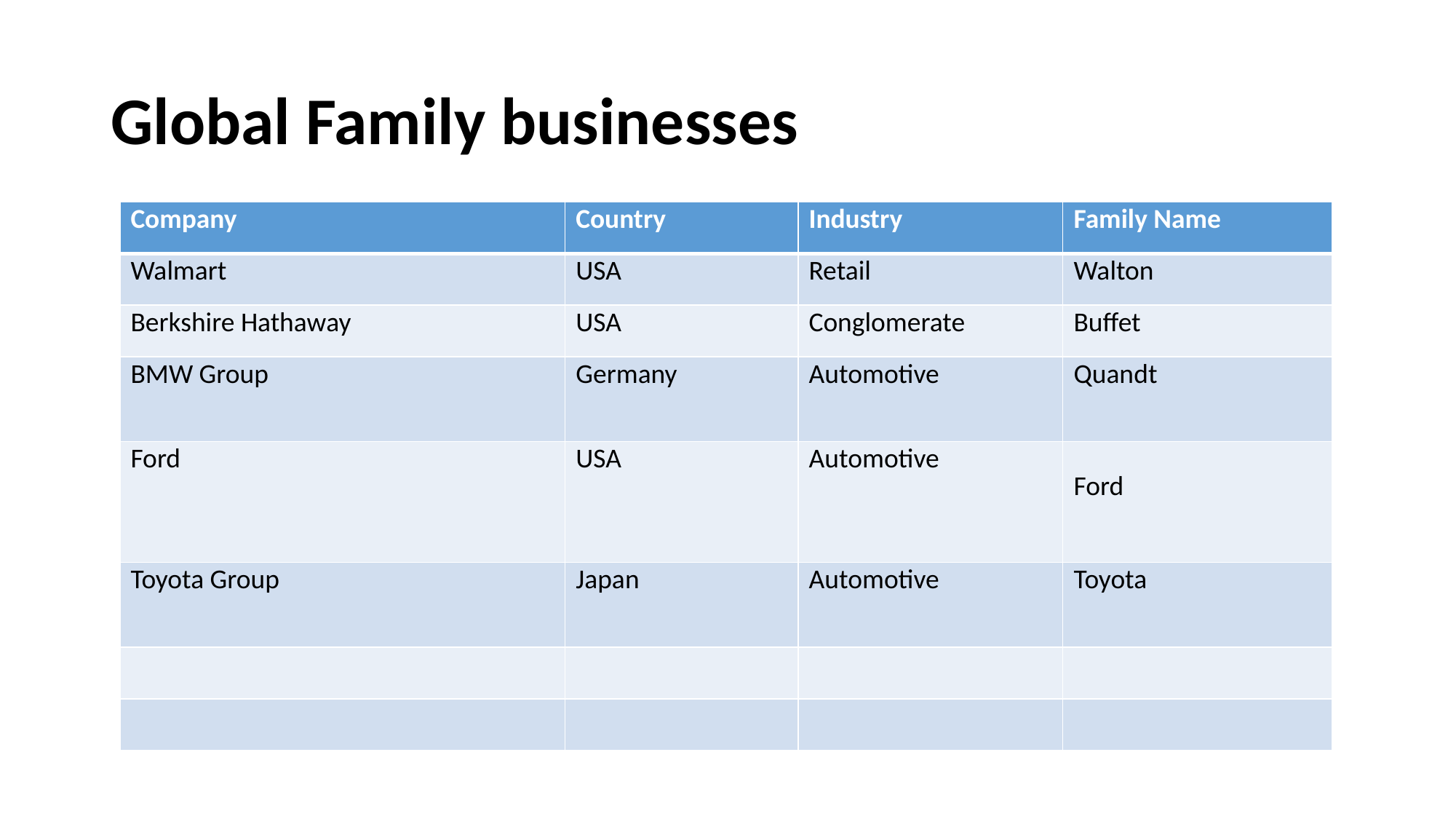

# Global Family businesses
| Company | Country | Industry | Family Name |
| --- | --- | --- | --- |
| Walmart | USA | Retail | Walton |
| Berkshire Hathaway | USA | Conglomerate | Buffet |
| BMW Group | Germany | Automotive | Quandt |
| Ford | USA | Automotive | Ford |
| Toyota Group | Japan | Automotive | Toyota |
|  |  |  |  |
|  |  |  |  |